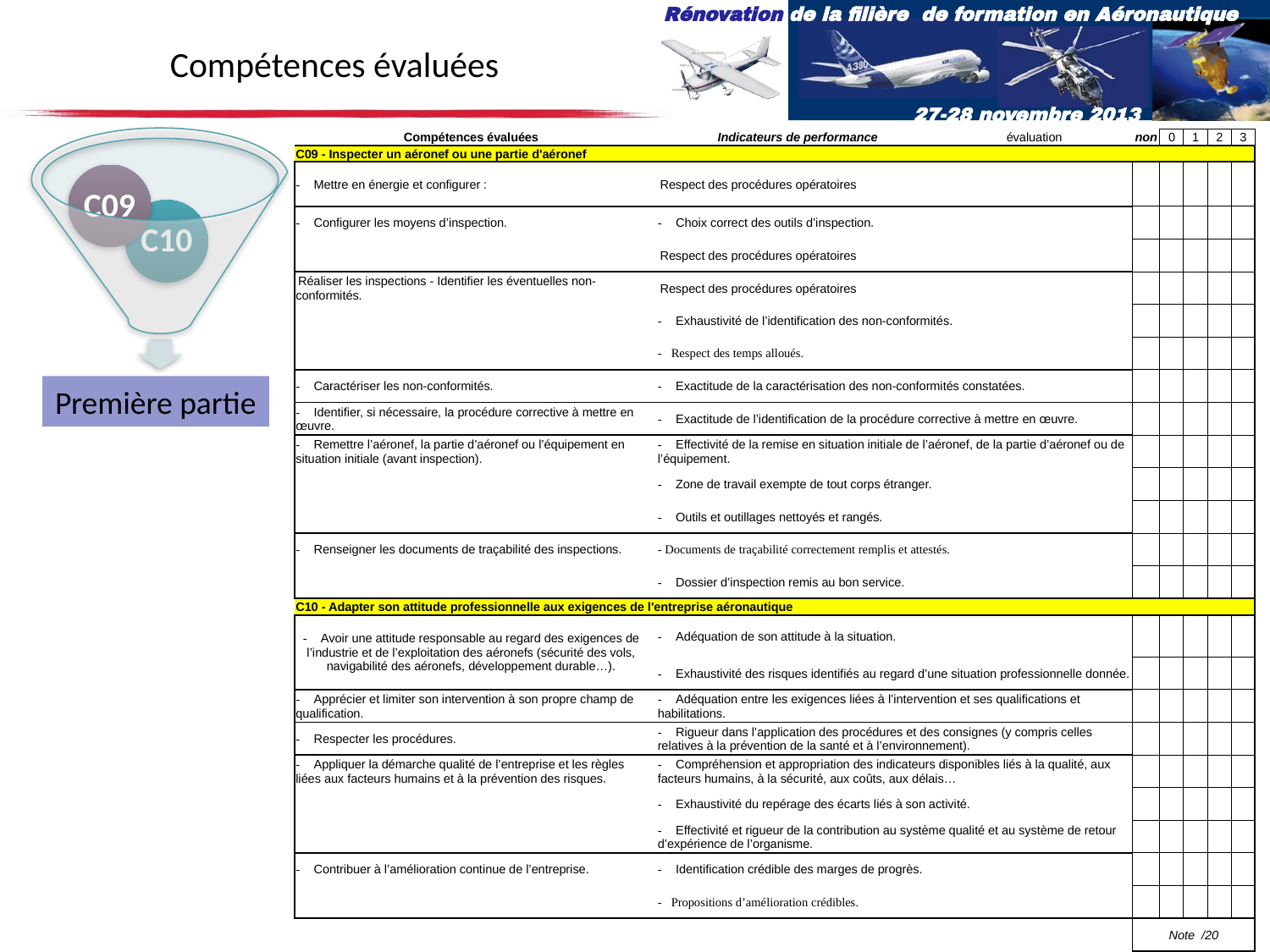

# Compétences évaluées

C10
C09
| Compétences évaluées |  | Indicateurs de performance évaluation | non | 0 | 1 | 2 | 3 |
| --- | --- | --- | --- | --- | --- | --- | --- |
| C09 - Inspecter un aéronef ou une partie d'aéronef |  |  |  |  |  |  |  |
| -      Mettre en énergie et configurer : |  | Respect des procédures opératoires |  |  |  |  |  |
| -      Configurer les moyens d’inspection. |  | -      Choix correct des outils d’inspection. |  |  |  |  |  |
|  |  | Respect des procédures opératoires |  |  |  |  |  |
| Réaliser les inspections - Identifier les éventuelles non-conformités. |  | Respect des procédures opératoires |  |  |  |  |  |
|  |  | -      Exhaustivité de l’identification des non-conformités. |  |  |  |  |  |
|  |  | - Respect des temps alloués. |  |  |  |  |  |
| -      Caractériser les non-conformités. |  | -      Exactitude de la caractérisation des non-conformités constatées. |  |  |  |  |  |
| -      Identifier, si nécessaire, la procédure corrective à mettre en œuvre. |  | -      Exactitude de l’identification de la procédure corrective à mettre en œuvre. |  |  |  |  |  |
| -      Remettre l’aéronef, la partie d’aéronef ou l’équipement en situation initiale (avant inspection). |  | -      Effectivité de la remise en situation initiale de l’aéronef, de la partie d’aéronef ou de l’équipement. |  |  |  |  |  |
|  |  | -      Zone de travail exempte de tout corps étranger. |  |  |  |  |  |
|  |  | -      Outils et outillages nettoyés et rangés. |  |  |  |  |  |
| -      Renseigner les documents de traçabilité des inspections. |  | - Documents de traçabilité correctement remplis et attestés. |  |  |  |  |  |
|  |  | -      Dossier d’inspection remis au bon service. |  |  |  |  |  |
| C10 - Adapter son attitude professionnelle aux exigences de l'entreprise aéronautique |  |  |  |  |  |  |  |
| -      Avoir une attitude responsable au regard des exigences de l’industrie et de l’exploitation des aéronefs (sécurité des vols, navigabilité des aéronefs, développement durable…). |  | -      Adéquation de son attitude à la situation. |  |  |  |  |  |
|  |  | -      Exhaustivité des risques identifiés au regard d’une situation professionnelle donnée. |  |  |  |  |  |
| -      Apprécier et limiter son intervention à son propre champ de qualification. |  | -      Adéquation entre les exigences liées à l’intervention et ses qualifications et habilitations. |  |  |  |  |  |
| -      Respecter les procédures. |  | -      Rigueur dans l’application des procédures et des consignes (y compris celles relatives à la prévention de la santé et à l’environnement). |  |  |  |  |  |
| -      Appliquer la démarche qualité de l’entreprise et les règles liées aux facteurs humains et à la prévention des risques. |  | -      Compréhension et appropriation des indicateurs disponibles liés à la qualité, aux facteurs humains, à la sécurité, aux coûts, aux délais… |  |  |  |  |  |
|  |  | -      Exhaustivité du repérage des écarts liés à son activité. |  |  |  |  |  |
|  |  | -      Effectivité et rigueur de la contribution au système qualité et au système de retour d’expérience de l’organisme. |  |  |  |  |  |
| -      Contribuer à l’amélioration continue de l’entreprise. |  | -      Identification crédible des marges de progrès. |  |  |  |  |  |
|  |  | - Propositions d’amélioration crédibles. |  |  |  |  |  |
|  |  |  | Note /20 |  |  |  |  |
Première partie